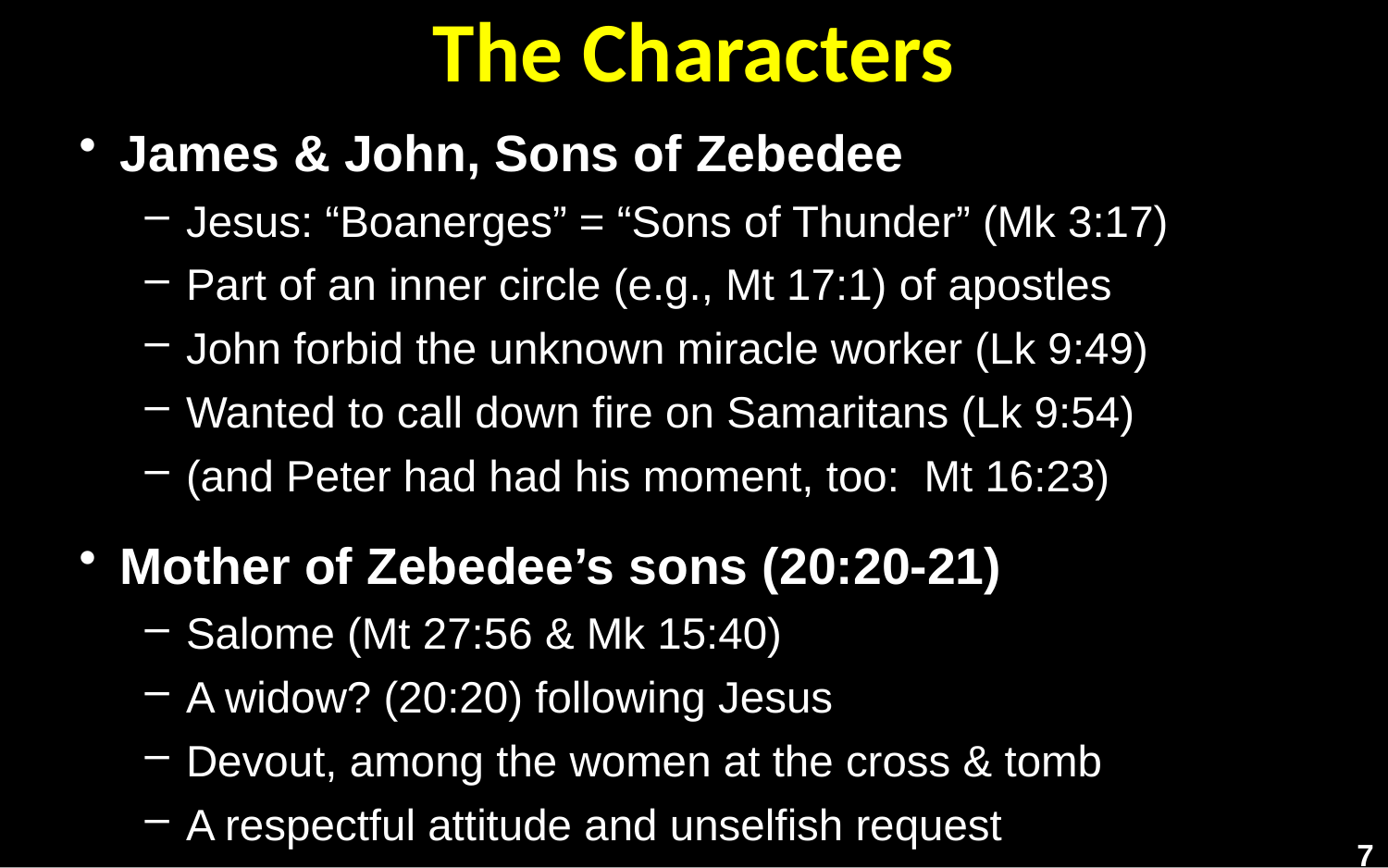

# The Characters
James & John, Sons of Zebedee
Jesus: “Boanerges” = “Sons of Thunder” (Mk 3:17)
Part of an inner circle (e.g., Mt 17:1) of apostles
John forbid the unknown miracle worker (Lk 9:49)
Wanted to call down fire on Samaritans (Lk 9:54)
(and Peter had had his moment, too:  Mt 16:23)
Mother of Zebedee’s sons (20:20-21)
Salome (Mt 27:56 & Mk 15:40)
A widow? (20:20) following Jesus
Devout, among the women at the cross & tomb
A respectful attitude and unselfish request
7